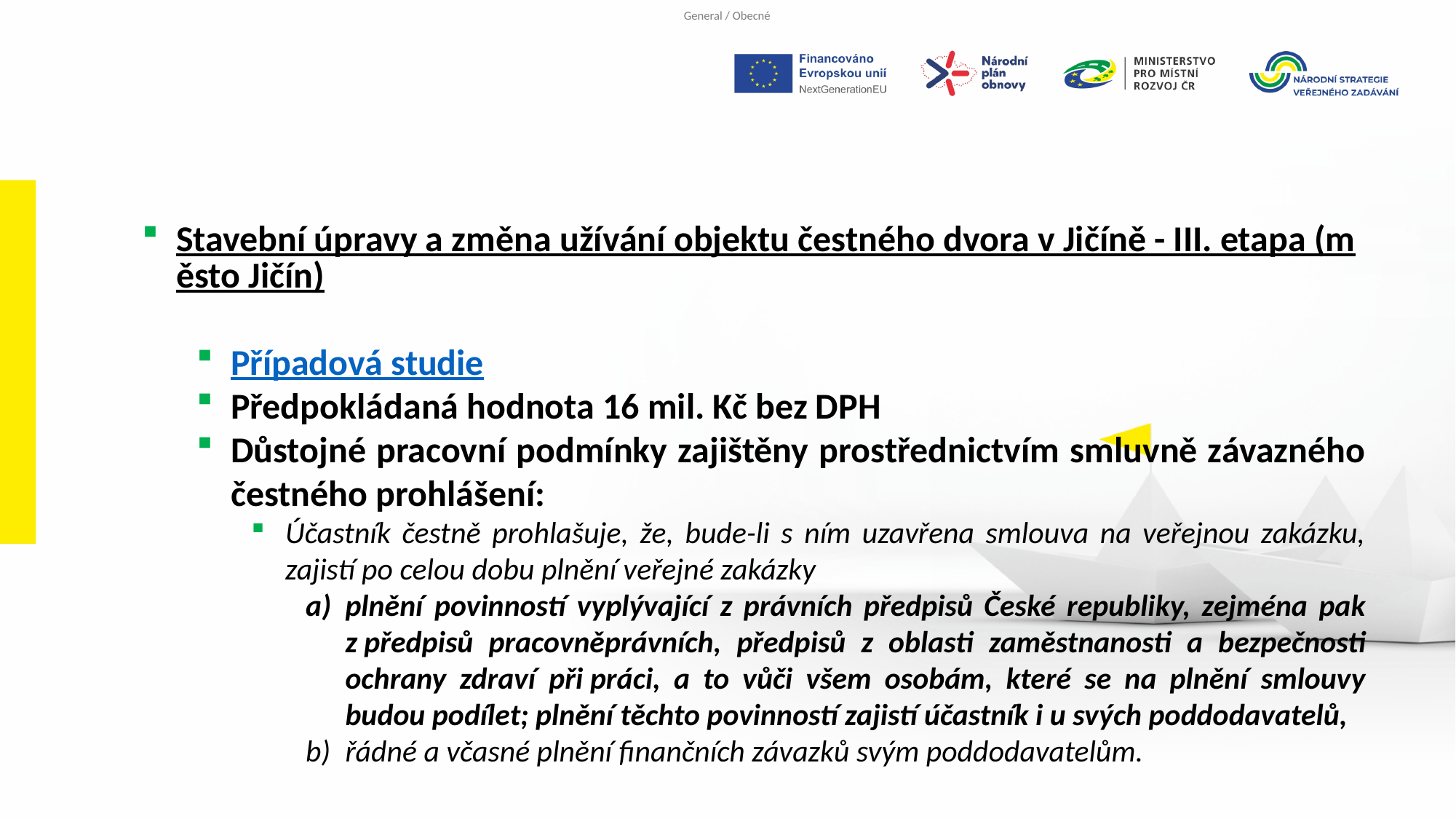

Stavební úpravy a změna užívání objektu čestného dvora v Jičíně - III. etapa (město Jičín)
Případová studie
Předpokládaná hodnota 16 mil. Kč bez DPH
Důstojné pracovní podmínky zajištěny prostřednictvím smluvně závazného čestného prohlášení:
Účastník čestně prohlašuje, že, bude-li s ním uzavřena smlouva na veřejnou zakázku, zajistí po celou dobu plnění veřejné zakázky
a)	plnění povinností vyplývající z právních předpisů České republiky, zejména pak z předpisů pracovněprávních, předpisů z oblasti zaměstnanosti a bezpečnosti ochrany zdraví při práci, a to vůči všem osobám, které se na plnění smlouvy budou podílet; plnění těchto povinností zajistí účastník i u svých poddodavatelů,
b)	řádné a včasné plnění finančních závazků svým poddodavatelům.